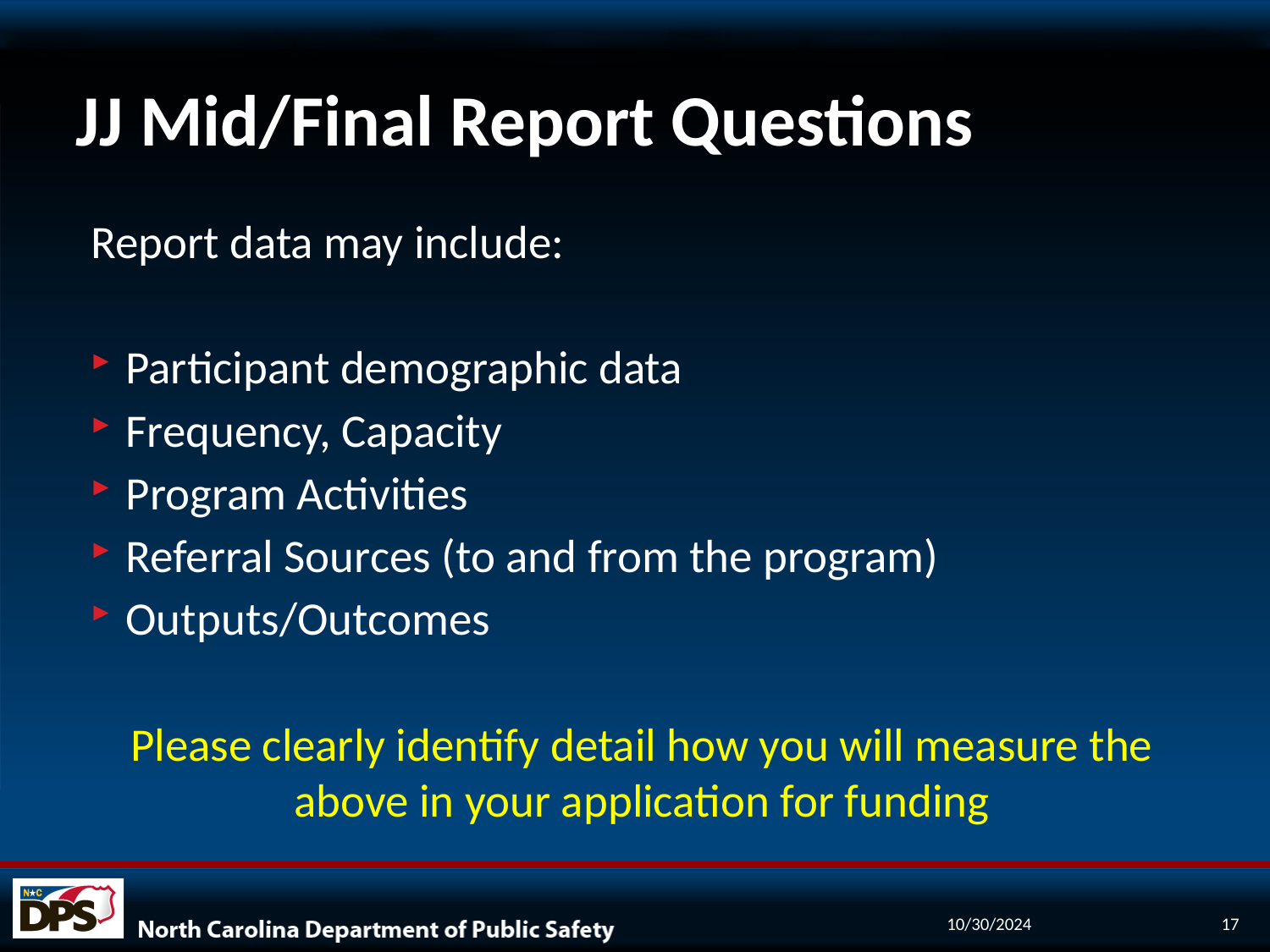

# JJ Mid/Final Report Questions
Report data may include:

Participant demographic data
Frequency, Capacity
Program Activities
Referral Sources (to and from the program)
Outputs/Outcomes

Please clearly identify detail how you will measure the above in your application for funding
10/30/2024
17